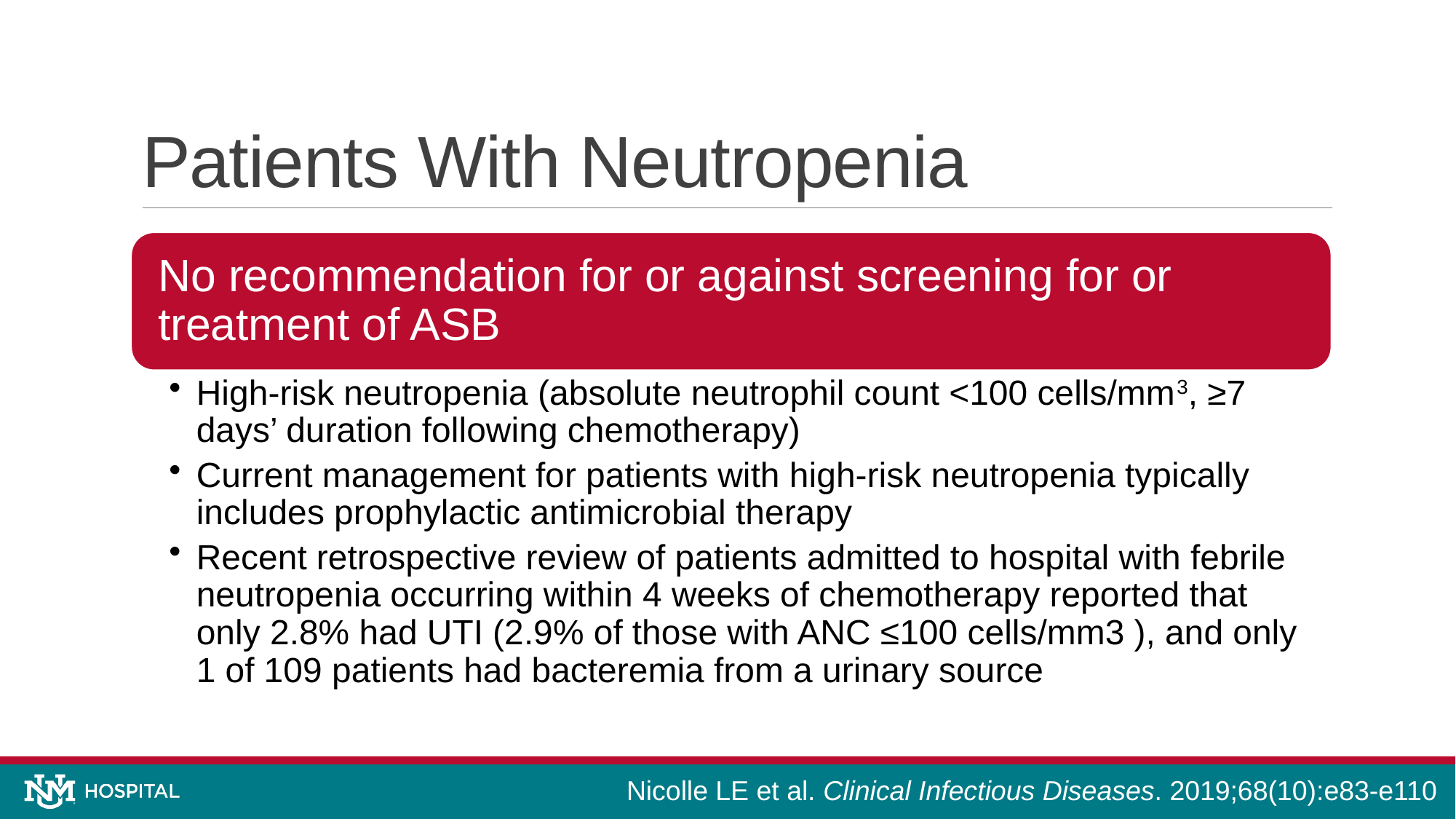

# Patients With Neutropenia
No recommendation for or against screening for or treatment of ASB
High-risk neutropenia (absolute neutrophil count <100 cells/mm3, ≥7 days’ duration following chemotherapy)
Current management for patients with high-risk neutropenia typically includes prophylactic antimicrobial therapy
Recent retrospective review of patients admitted to hospital with febrile neutropenia occurring within 4 weeks of chemotherapy reported that only 2.8% had UTI (2.9% of those with ANC ≤100 cells/mm3 ), and only 1 of 109 patients had bacteremia from a urinary source
Nicolle LE et al. Clinical Infectious Diseases. 2019;68(10):e83-e110